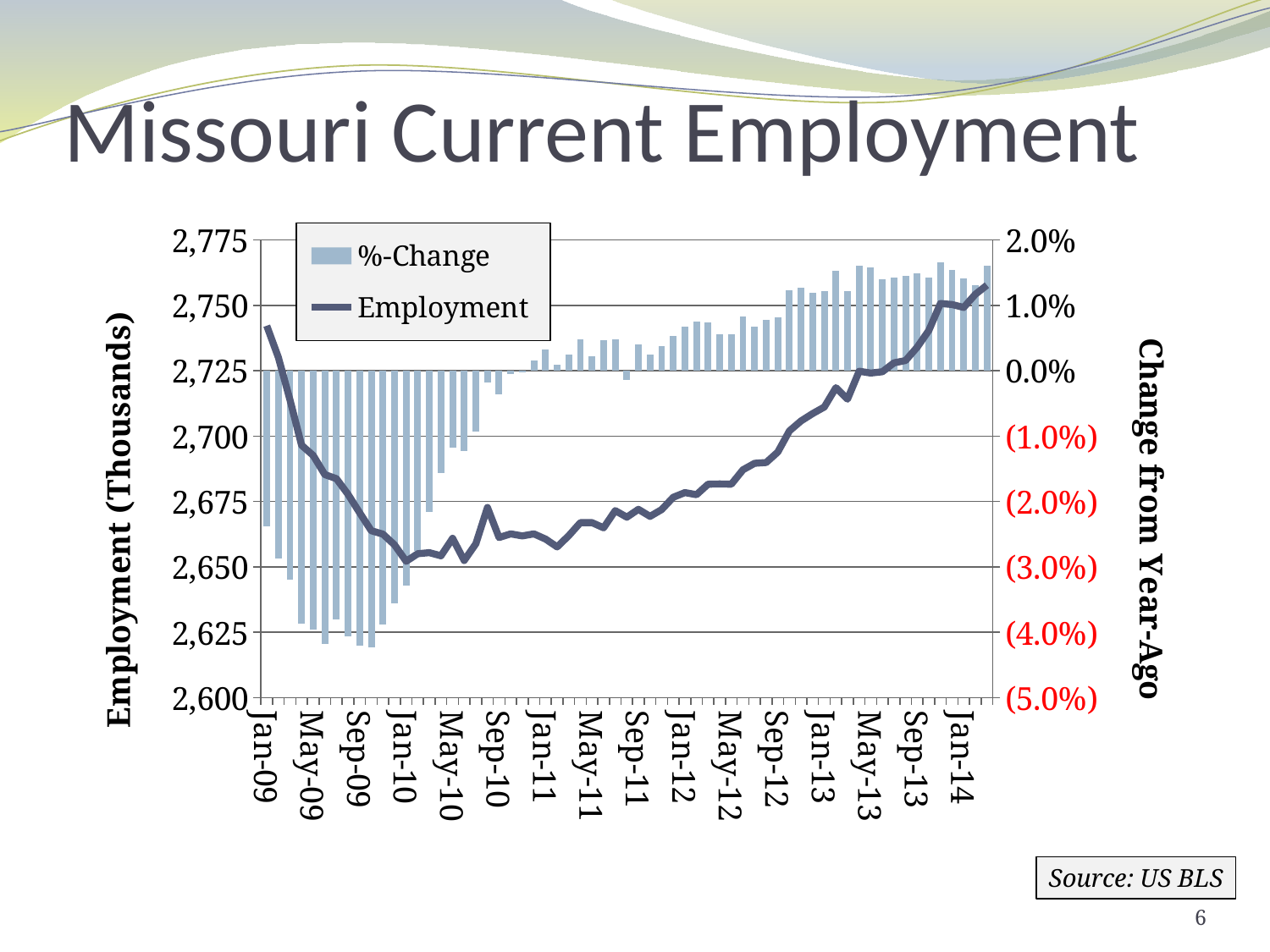

# Missouri Current Employment

### Chart

| Category | %-Change | Employment  |
|---|---|---|
| 39814 | -0.023780704877180533 | 2742.2 |
| 39845 | -0.02867613050129859 | 2730.1 |
| 39873 | -0.03192551901262755 | 2713.9 |
| 39904 | -0.038715197319168615 | 2696.5 |
| 39934 | -0.03966046080319574 | 2692.6 |
| 39965 | -0.041819803746654685 | 2685.3 |
| 39995 | -0.038100358422939185 | 2683.7 |
| 40026 | -0.040629142631937246 | 2677.7 |
| 40057 | -0.04203881057426748 | 2670.7 |
| 40087 | -0.042349726775956165 | 2663.8 |
| 40118 | -0.03884336305548536 | 2662.5 |
| 40148 | -0.035553620664635084 | 2658.4 |
| 40179 | -0.03285683028225511 | 2652.1 |
| 40210 | -0.027508149884619647 | 2655.0 |
| 40238 | -0.021555694756623375 | 2655.4 |
| 40269 | -0.01568700166883012 | 2654.2 |
| 40299 | -0.01177300750204258 | 2660.9 |
| 40330 | -0.012251889919189702 | 2652.4 |
| 40360 | -0.009278235272198737 | 2658.8 |
| 40391 | -0.0018672741531912153 | 2672.7 |
| 40422 | -0.0035571198562174395 | 2661.2 |
| 40452 | -0.0004504842705910242 | 2662.6 |
| 40483 | -0.0002629107981220185 | 2661.8 |
| 40513 | 0.001579897682816746 | 2662.6 |
| 40544 | 0.0032050073526639447 | 2660.6 |
| 40575 | 0.0009792843691147656 | 2657.6 |
| 40603 | 0.0024478421330120788 | 2661.9 |
| 40634 | 0.004784869263808392 | 2666.9 |
| 40664 | 0.002254876169716981 | 2666.9 |
| 40695 | 0.004712713014628282 | 2664.9 |
| 40725 | 0.004776590943282656 | 2671.5 |
| 40756 | -0.001384367867699246 | 2669.0 |
| 40787 | 0.0040583195550880705 | 2672.0 |
| 40817 | 0.0025163374145573715 | 2669.3 |
| 40848 | 0.003794424825306127 | 2671.9 |
| 40878 | 0.005258018478179194 | 2676.6 |
| 40909 | 0.006690220251071244 | 2678.4 |
| 40940 | 0.00752558699578576 | 2677.6 |
| 40969 | 0.007400728802734917 | 2681.6 |
| 41000 | 0.0055495144174884095 | 2681.7 |
| 41030 | 0.005512017698451333 | 2681.6 |
| 41061 | 0.00833051896881676 | 2687.1 |
| 41091 | 0.006775219913905953 | 2689.6 |
| 41122 | 0.007830648182840098 | 2689.9 |
| 41153 | 0.00819610778443125 | 2693.9 |
| 41183 | 0.012250402727306708 | 2702.0 |
| 41214 | 0.01268760058385432 | 2705.8 |
| 41244 | 0.011955465889561331 | 2708.6 |
| 41275 | 0.012208781362007122 | 2711.1 |
| 41306 | 0.015274873020615606 | 2718.5 |
| 41334 | 0.01211963007159908 | 2714.1 |
| 41365 | 0.016071894693664688 | 2724.8 |
| 41395 | 0.015848747016706362 | 2724.1 |
| 41426 | 0.013955565479513182 | 2724.6 |
| 41456 | 0.014277215942891197 | 2728.0 |
| 41487 | 0.01449868024833646 | 2728.9 |
| 41518 | 0.014885482014922681 | 2734.0 |
| 41548 | 0.01421169504071052 | 2740.4 |
| 41579 | 0.01659398329514362 | 2750.7 |
| 41609 | 0.01539540722144284 | 2750.3 |
| 41640 | 0.014053336284165057 | 2749.2 |
| 41671 | 0.013132242045245546 | 2754.2 |
| 41699 | 0.01606425702811244 | 2757.7 |
Source: US BLS
6